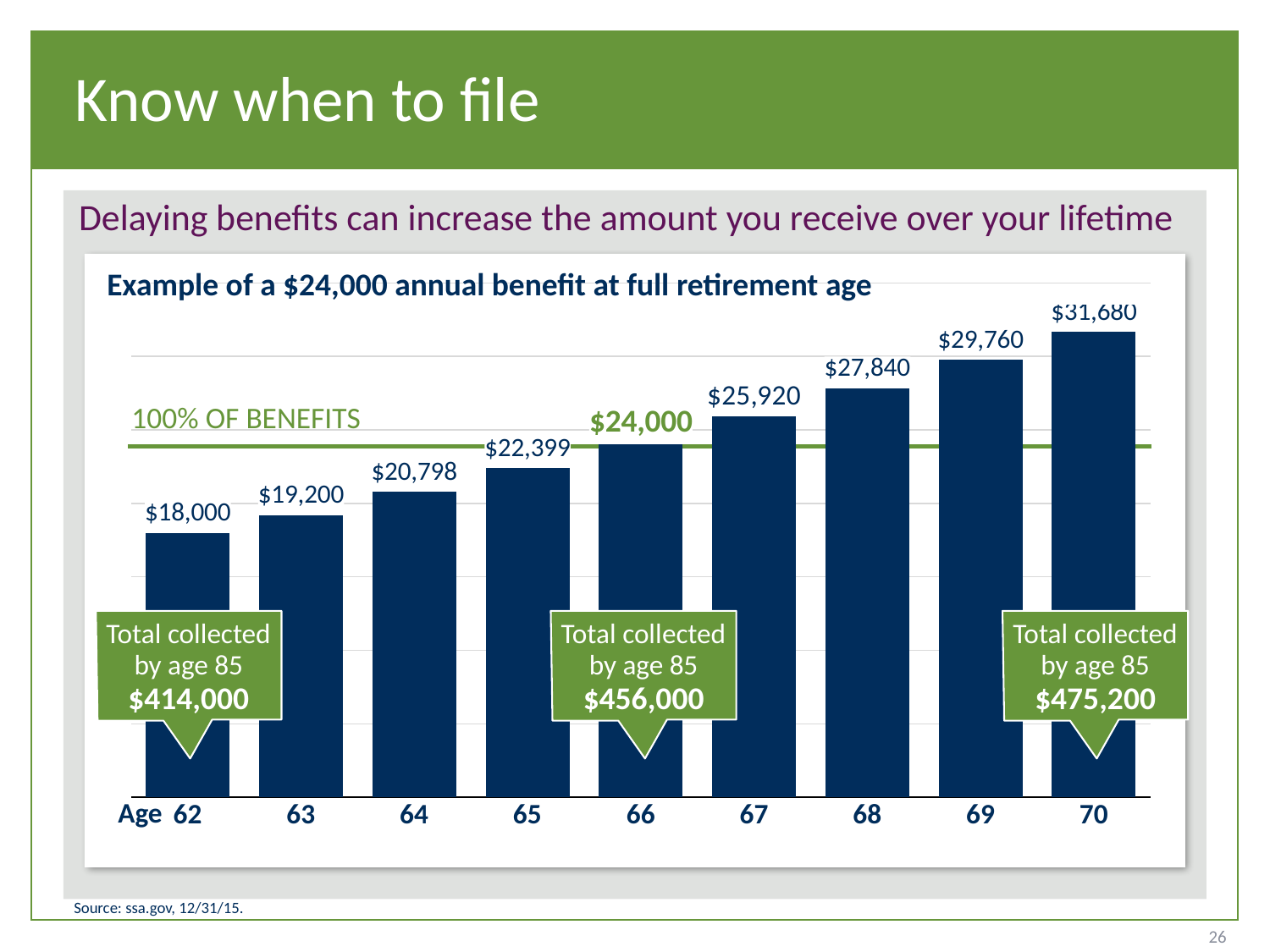

# Know when to file
Delaying benefits can increase the amount you receive over your lifetime
Example of a $24,000 annual benefit at full retirement age

### Chart

| Category | Series 1 |
|---|---|
| 62 | 18000.0 |
| 63 | 19200.0 |
| 64 | 20798.0 |
| 65 | 22399.0 |
| 66 | 24000.0 |
| 67 | 25920.0 |
| 68 | 27840.0 |
| 69 | 29760.0 |
| 70 | 31680.0 |
100% OF BENEFITS
Total collected
by age 85
$414,000
Total collected
by age 85
$456,000
Total collected
by age 85
$475,200
Age
Source: ssa.gov, 12/31/15.
26